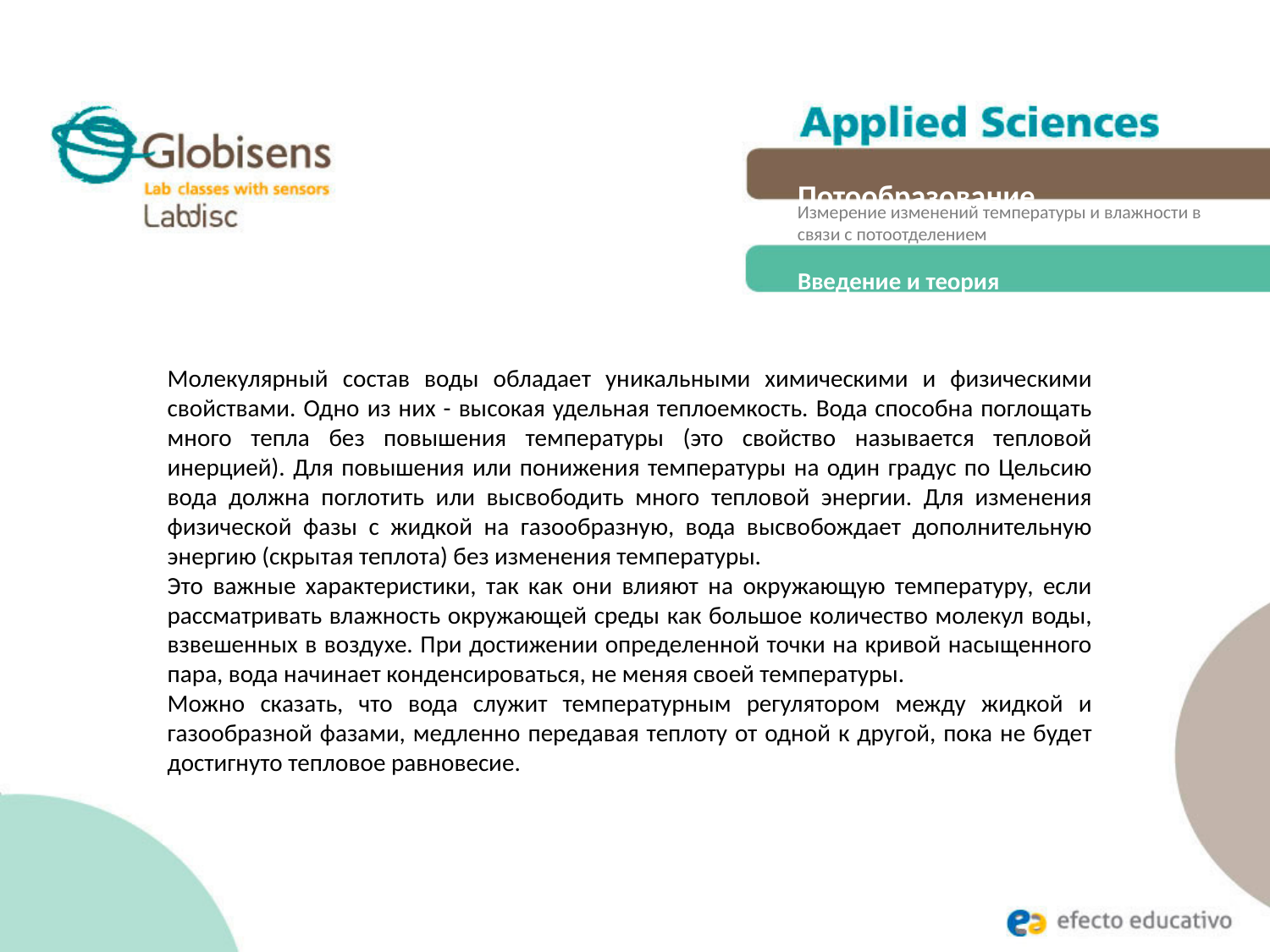

Потообразование
Измерение изменений температуры и влажности в связи с потоотделением
Введение и теория

Молекулярный состав воды обладает уникальными химическими и физическими свойствами. Одно из них - высокая удельная теплоемкость. Вода способна поглощать много тепла без повышения температуры (это свойство называется тепловой инерцией). Для повышения или понижения температуры на один градус по Цельсию вода должна поглотить или высвободить много тепловой энергии. Для изменения физической фазы с жидкой на газообразную, вода высвобождает дополнительную энергию (скрытая теплота) без изменения температуры.
Это важные характеристики, так как они влияют на окружающую температуру, если рассматривать влажность окружающей среды как большое количество молекул воды, взвешенных в воздухе. При достижении определенной точки на кривой насыщенного пара, вода начинает конденсироваться, не меняя своей температуры.
Можно сказать, что вода служит температурным регулятором между жидкой и газообразной фазами, медленно передавая теплоту от одной к другой, пока не будет достигнуто тепловое равновесие.